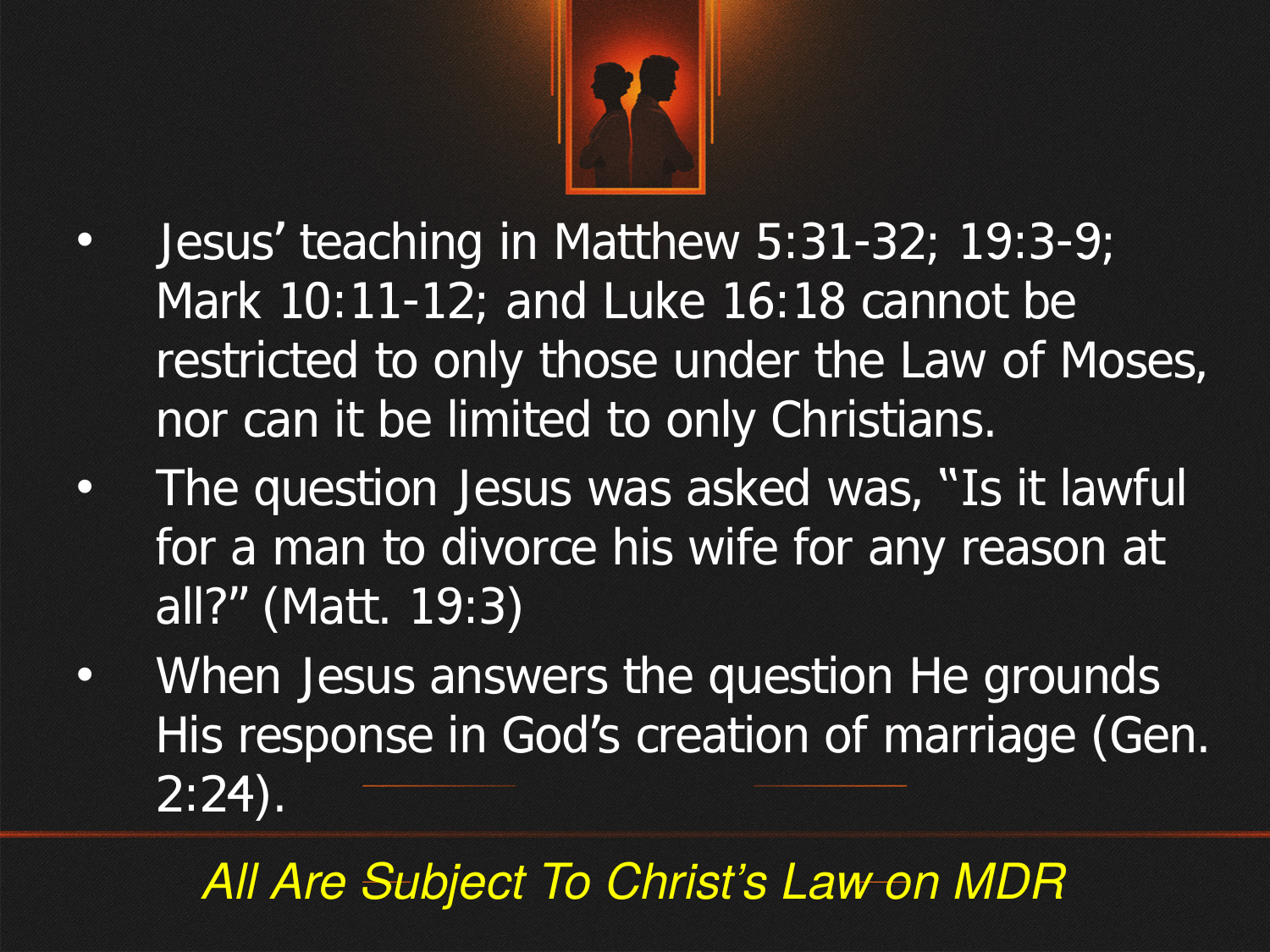

Jesus’ teaching in Matthew 5:31-32; 19:3-9; Mark 10:11-12; and Luke 16:18 cannot be restricted to only those under the Law of Moses, nor can it be limited to only Christians.
The question Jesus was asked was, “Is it lawful for a man to divorce his wife for any reason at all?” (Matt. 19:3)
When Jesus answers the question He grounds His response in God’s creation of marriage (Gen. 2:24).

# All Are Subject To Christ’s Law on MDR